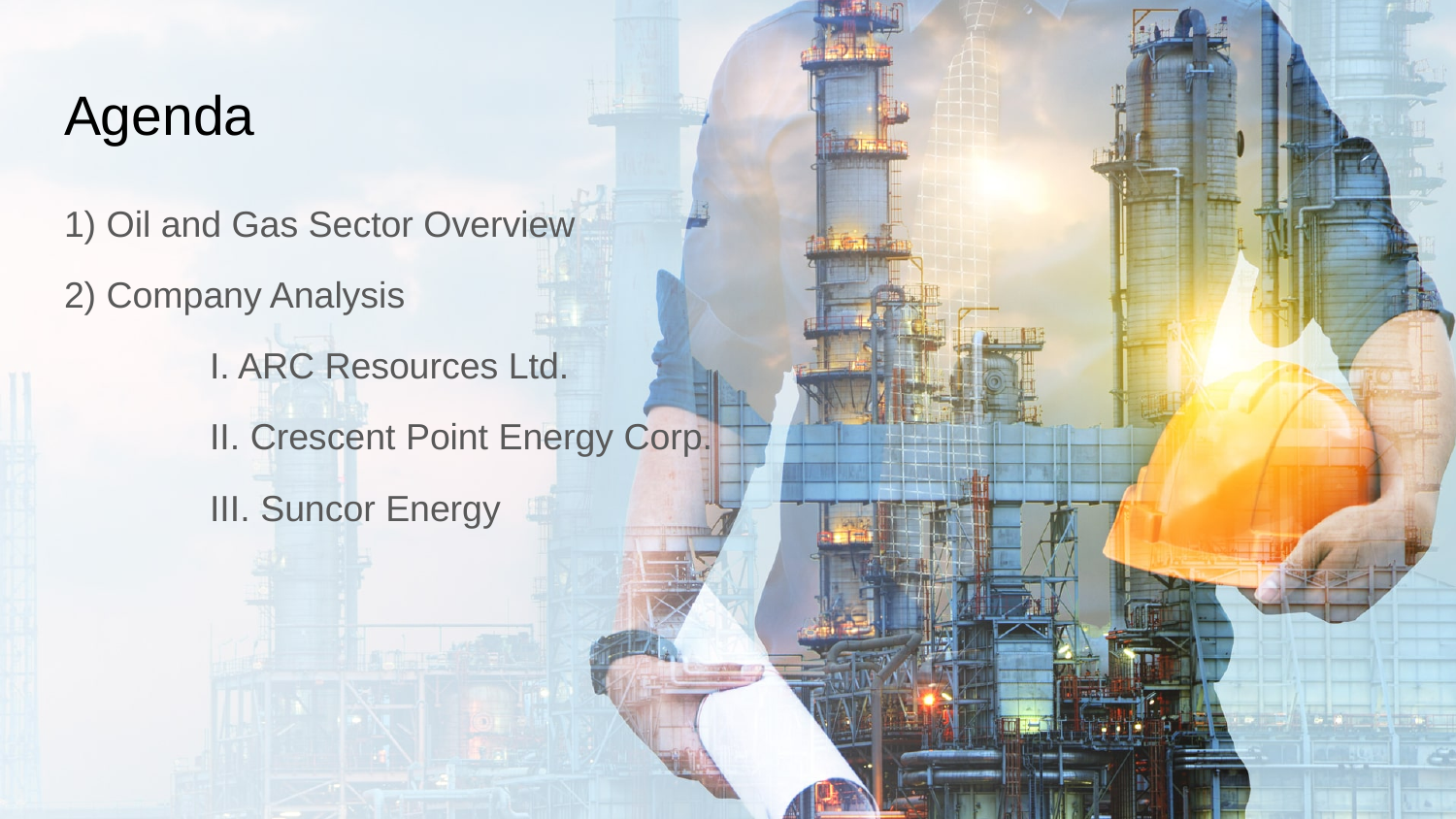

# Agenda
1) Oil and Gas Sector Overview
2) Company Analysis
	I. ARC Resources Ltd.
	II. Crescent Point Energy Corp.
	III. Suncor Energy